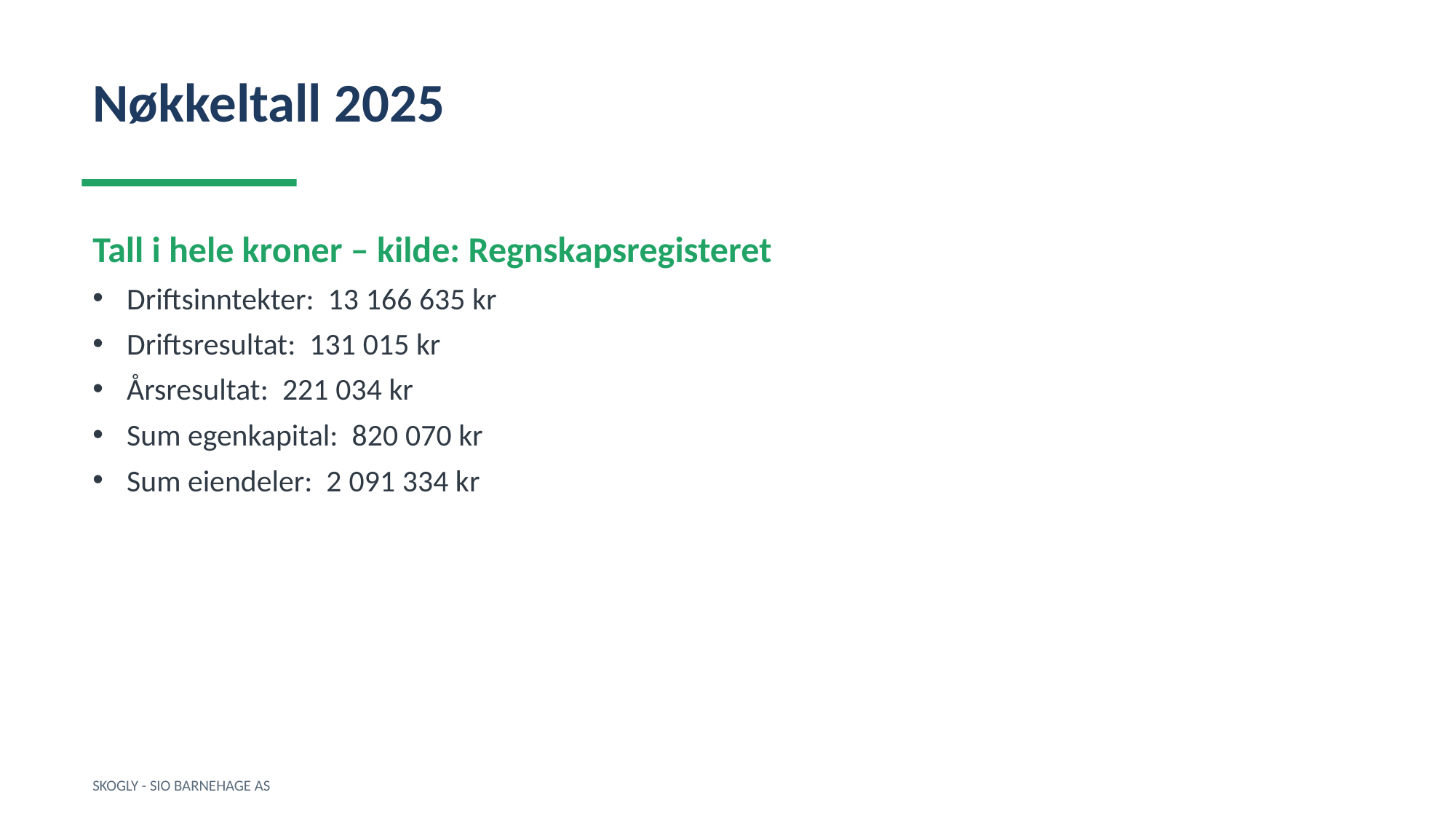

Nøkkeltall 2025

Tall i hele kroner – kilde: Regnskapsregisteret
Driftsinntekter:  13 166 635 kr
Driftsresultat:  131 015 kr
Årsresultat:  221 034 kr
Sum egenkapital:  820 070 kr
Sum eiendeler:  2 091 334 kr
SKOGLY - SIO BARNEHAGE AS